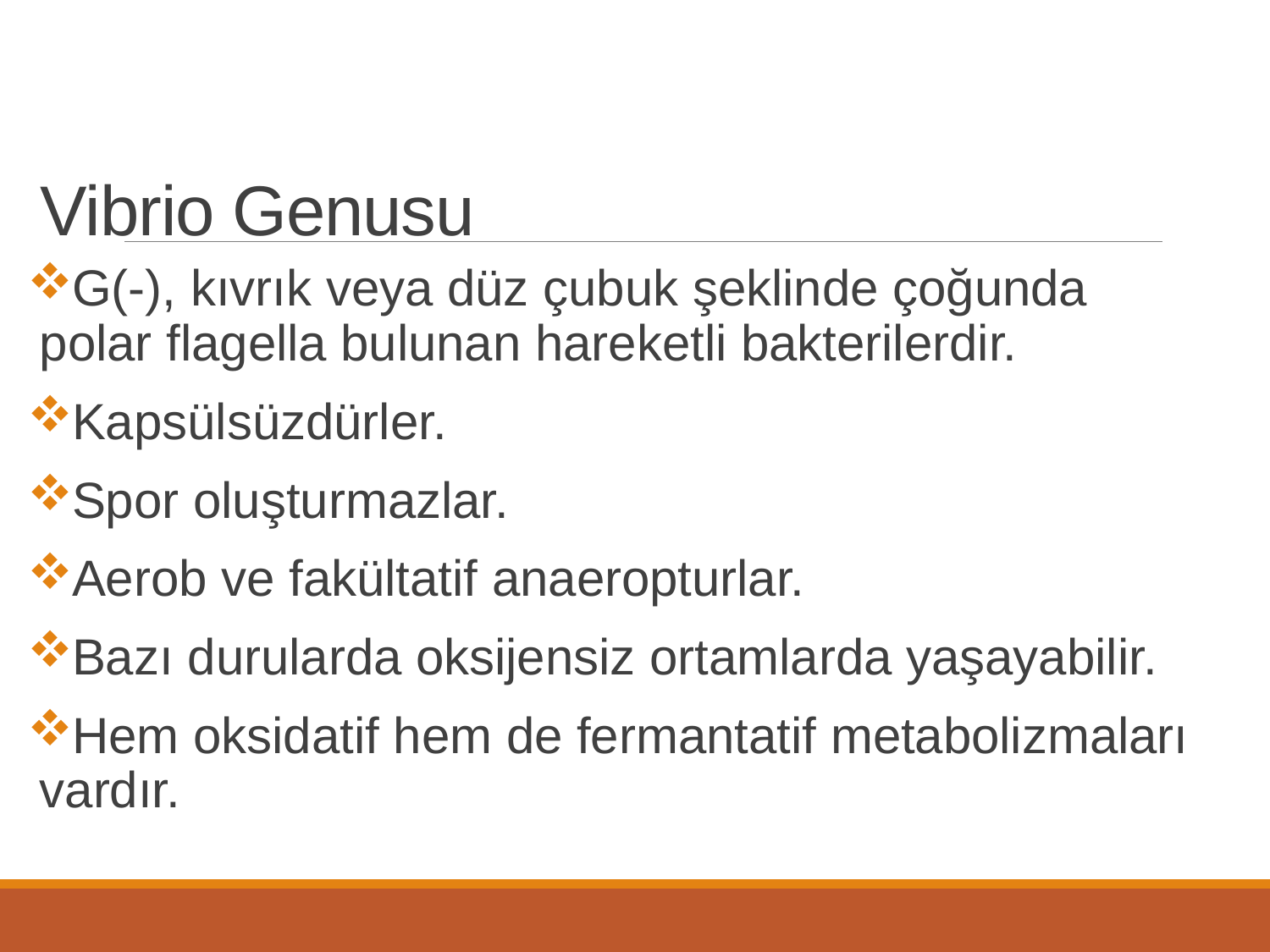

# Vibrio Genusu
G(-), kıvrık veya düz çubuk şeklinde çoğunda polar flagella bulunan hareketli bakterilerdir.
Kapsülsüzdürler.
Spor oluşturmazlar.
Aerob ve fakültatif anaeropturlar.
Bazı durularda oksijensiz ortamlarda yaşayabilir.
Hem oksidatif hem de fermantatif metabolizmaları vardır.